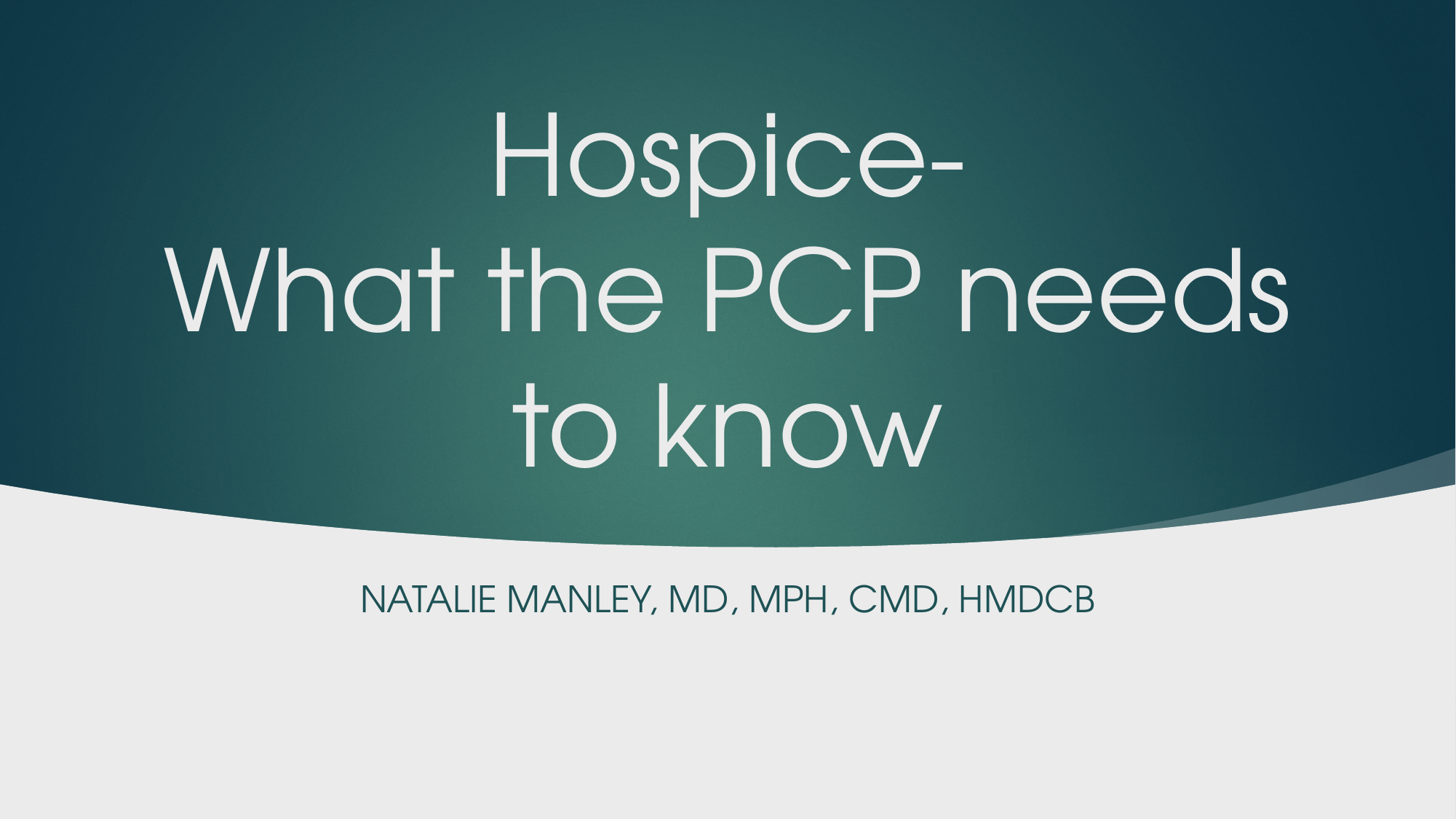

# Hospice- What the PCP needs to know

Natalie Manley, MD, MPH, CMD, HMDCB